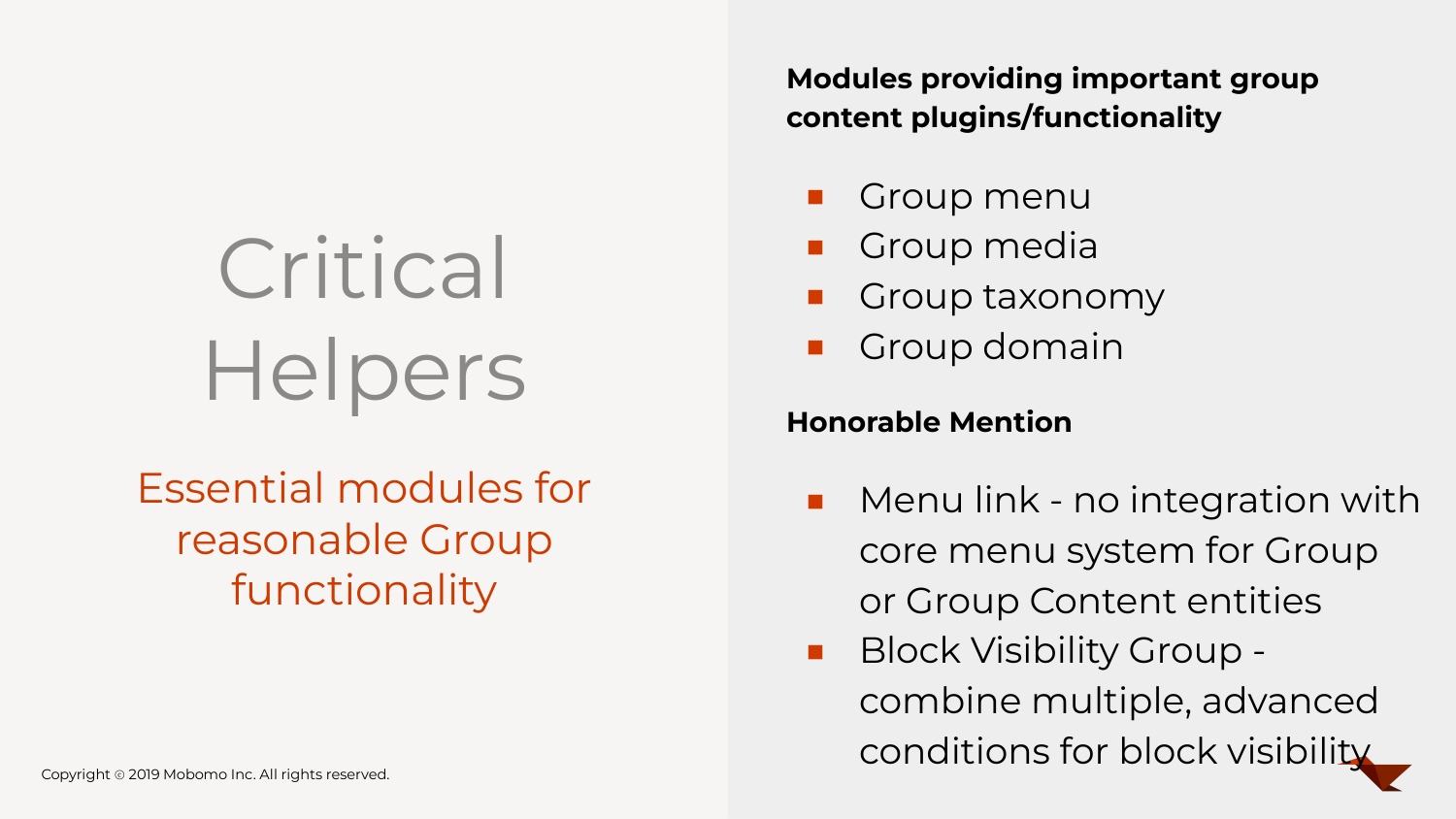

Modules providing important group content plugins/functionality
Group menu
Group media
Group taxonomy
Group domain
Honorable Mention
Menu link - no integration with core menu system for Group or Group Content entities
Block Visibility Group - combine multiple, advanced conditions for block visibility
# Critical Helpers
Essential modules for reasonable Group functionality